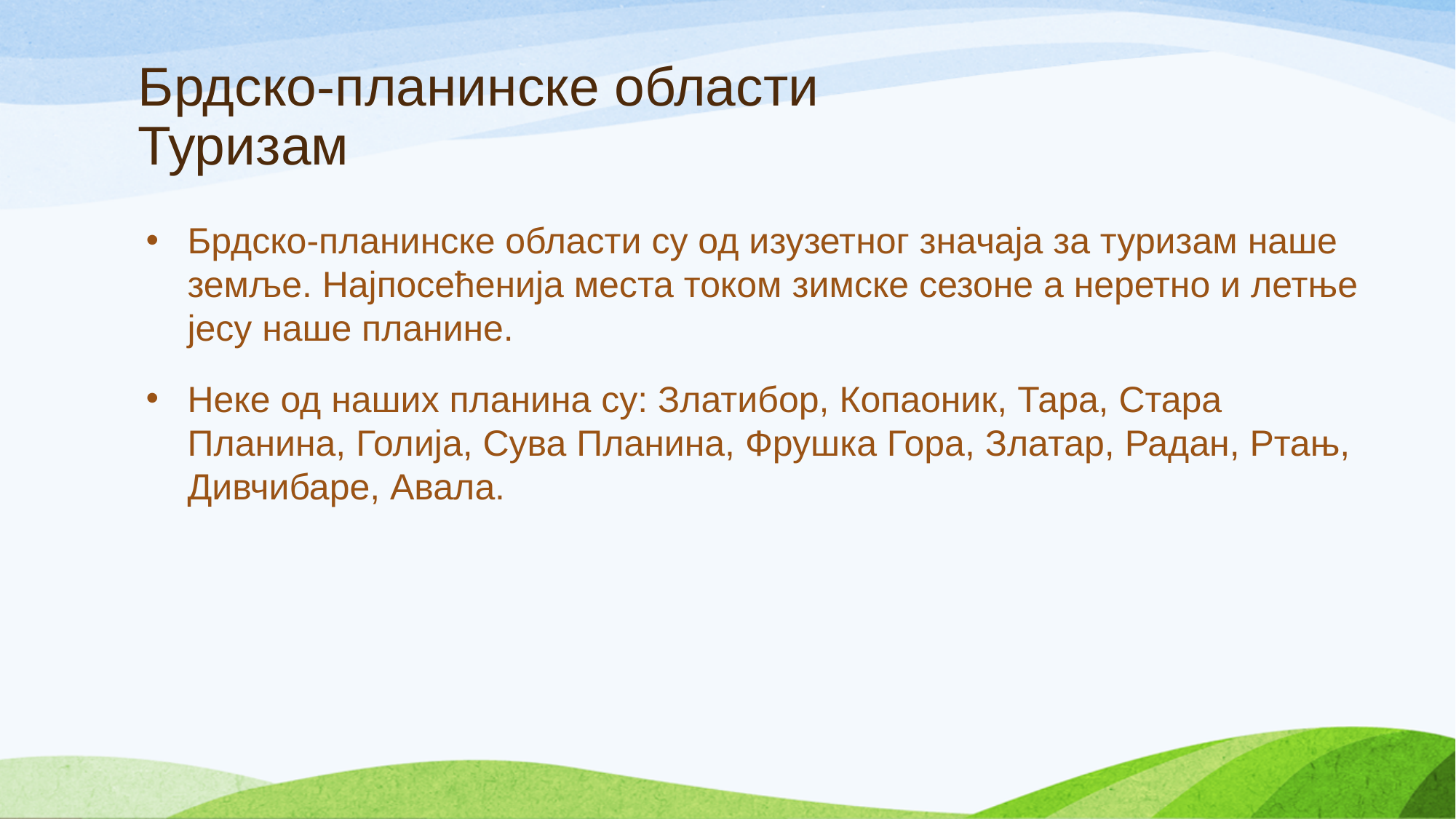

# Брдско-планинске области Туризам
Брдско-планинске области су од изузетног значаја за туризам наше земље. Најпосећенија места током зимске сезоне а неретно и летње јесу наше планине.
Неке од наших планина су: Златибор, Копаоник, Тара, Стара Планина, Голија, Сува Планина, Фрушка Гора, Златар, Радан, Ртањ, Дивчибаре, Авала.